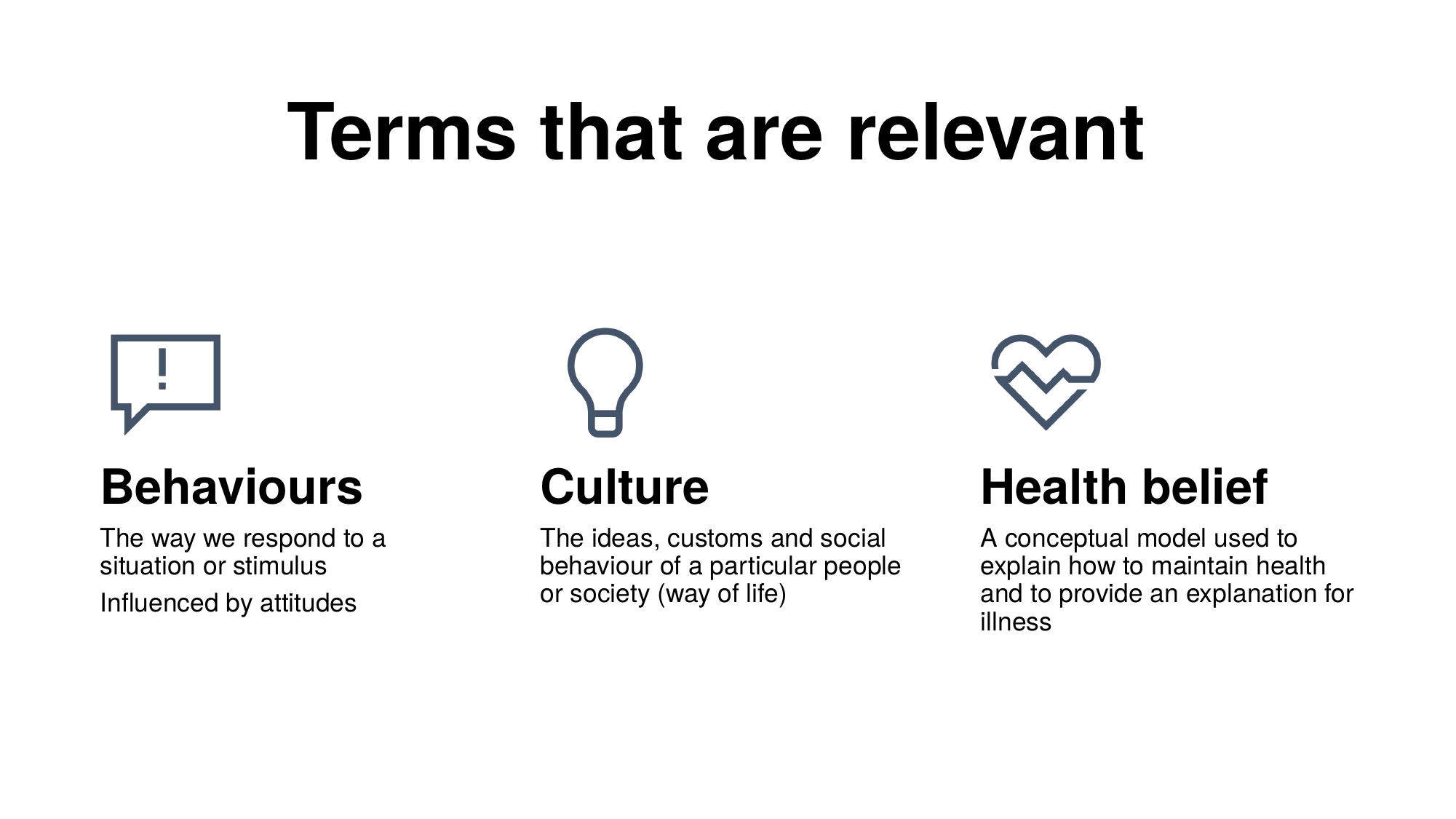

# Terms that are relevant
Behaviours
The way we respond to a situation or stimulus
Influenced by attitudes
Culture
The ideas, customs and social behaviour of a particular people or society (way of life)
Health belief
A conceptual model used to explain how to maintain health and to provide an explanation for illness